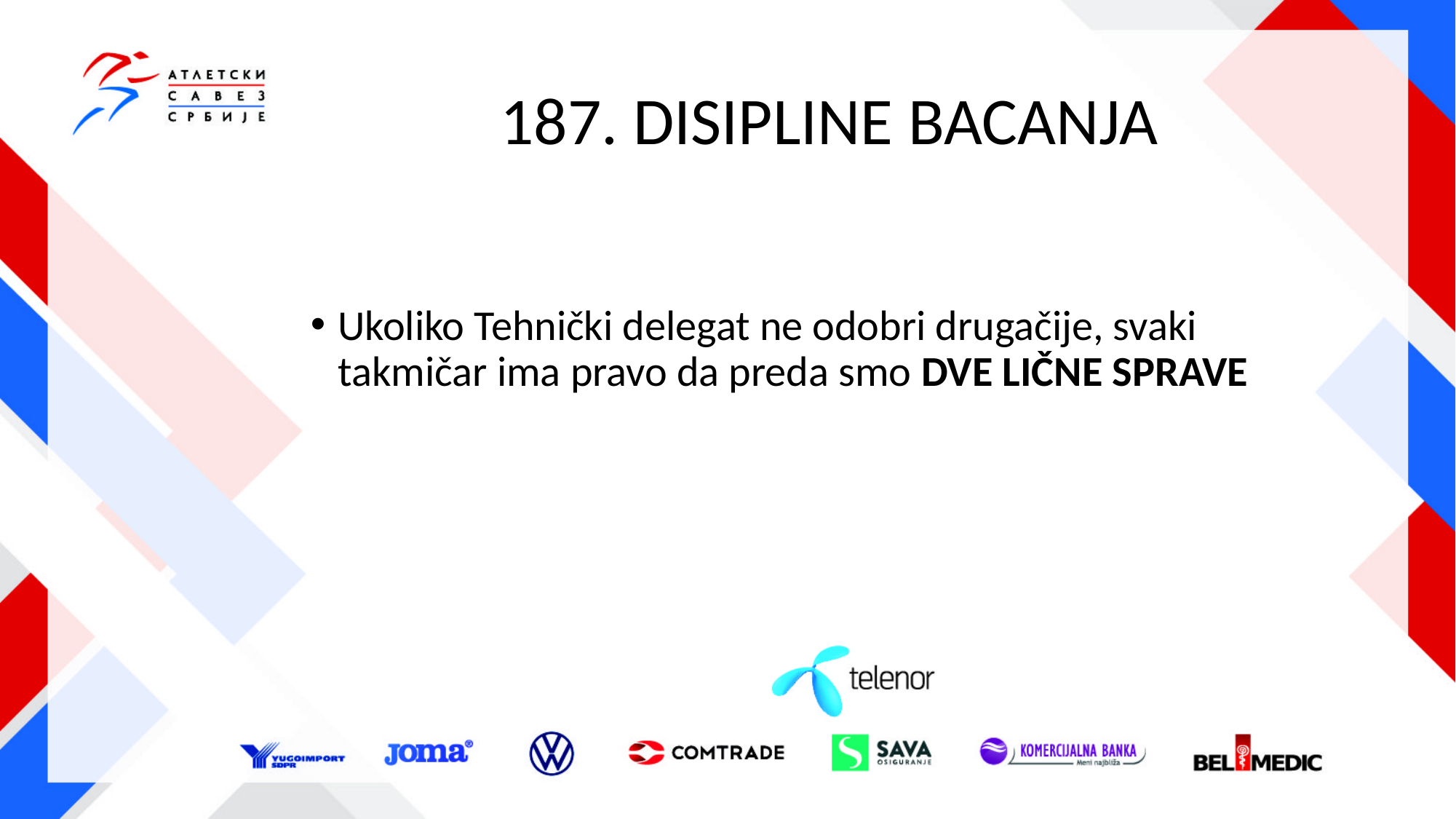

# 187. DISIPLINE BACANJA
Ukoliko Tehnički delegat ne odobri drugačije, svaki takmičar ima pravo da preda smo DVE LIČNE SPRAVE